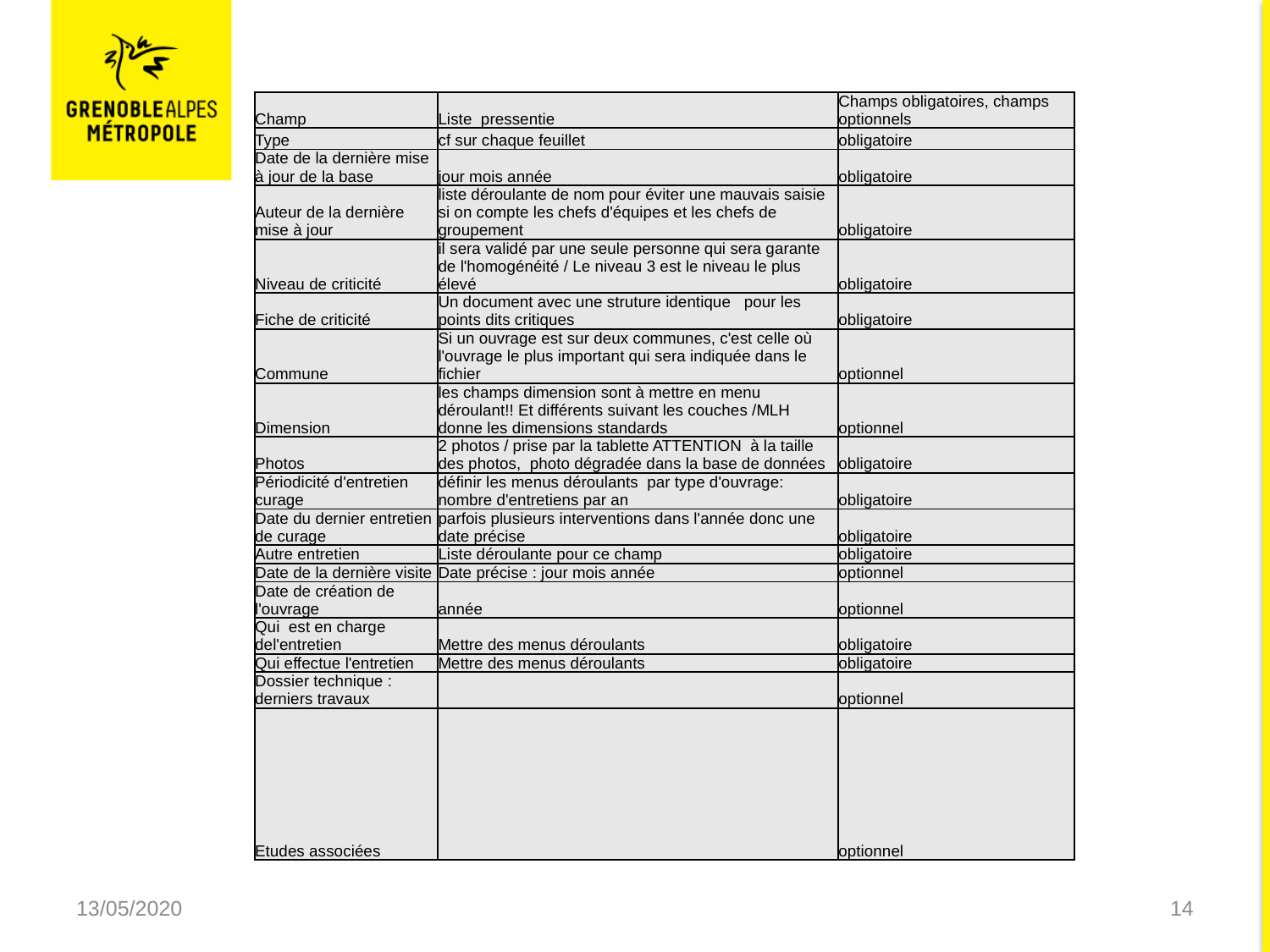

| Champ | Liste pressentie | Champs obligatoires, champs optionnels |
| --- | --- | --- |
| Type | cf sur chaque feuillet | obligatoire |
| Date de la dernière mise à jour de la base | jour mois année | obligatoire |
| Auteur de la dernière mise à jour | liste déroulante de nom pour éviter une mauvais saisie si on compte les chefs d'équipes et les chefs de groupement | obligatoire |
| Niveau de criticité | il sera validé par une seule personne qui sera garante de l'homogénéité / Le niveau 3 est le niveau le plus élevé | obligatoire |
| Fiche de criticité | Un document avec une struture identique pour les points dits critiques | obligatoire |
| Commune | Si un ouvrage est sur deux communes, c'est celle où l'ouvrage le plus important qui sera indiquée dans le fichier | optionnel |
| Dimension | les champs dimension sont à mettre en menu déroulant!! Et différents suivant les couches /MLH donne les dimensions standards | optionnel |
| Photos | 2 photos / prise par la tablette ATTENTION à la taille des photos, photo dégradée dans la base de données | obligatoire |
| Périodicité d'entretien curage | définir les menus déroulants par type d'ouvrage: nombre d'entretiens par an | obligatoire |
| Date du dernier entretien de curage | parfois plusieurs interventions dans l'année donc une date précise | obligatoire |
| Autre entretien | Liste déroulante pour ce champ | obligatoire |
| Date de la dernière visite | Date précise : jour mois année | optionnel |
| Date de création de l'ouvrage | année | optionnel |
| Qui est en charge del'entretien | Mettre des menus déroulants | obligatoire |
| Qui effectue l'entretien | Mettre des menus déroulants | obligatoire |
| Dossier technique : derniers travaux |  | optionnel |
| Etudes associées |  | optionnel |

13/05/2020
14